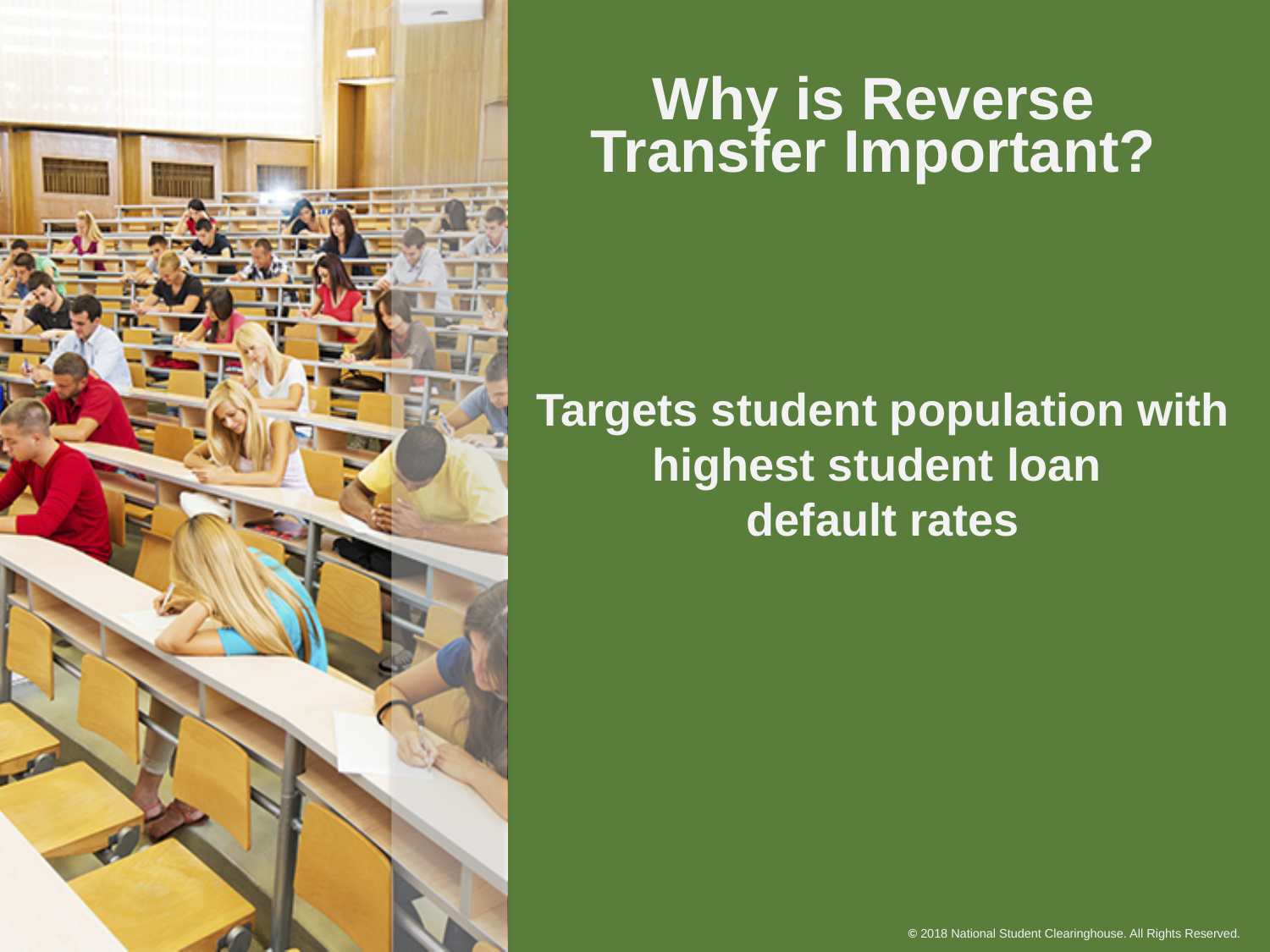

# Why is Reverse Transfer Important?
Targets student population with highest student loan
default rates